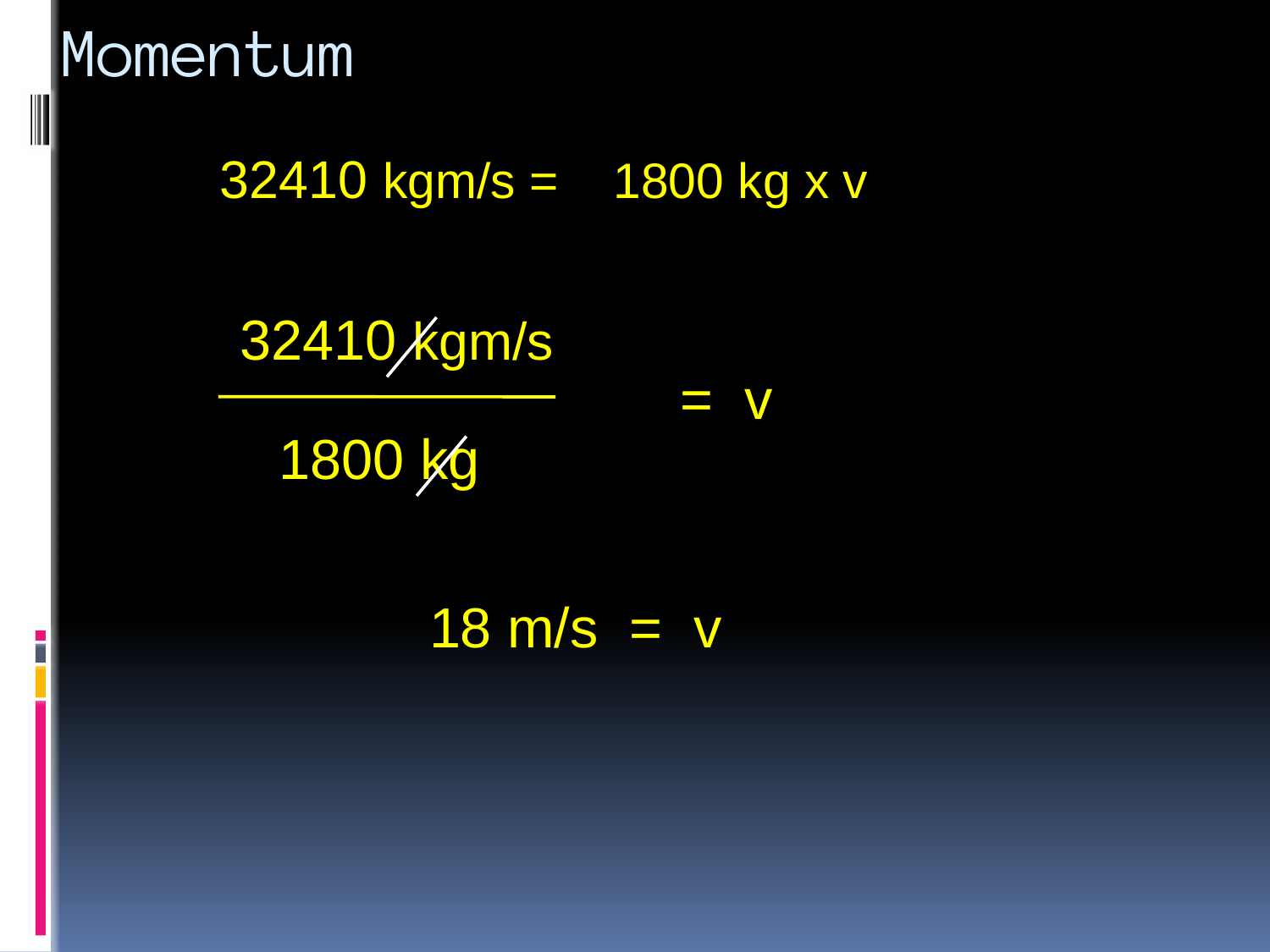

# Momentum
32410 kgm/s =    1800 kg x v
32410 kgm/s
=  v
1800 kg
18 m/s  =  v